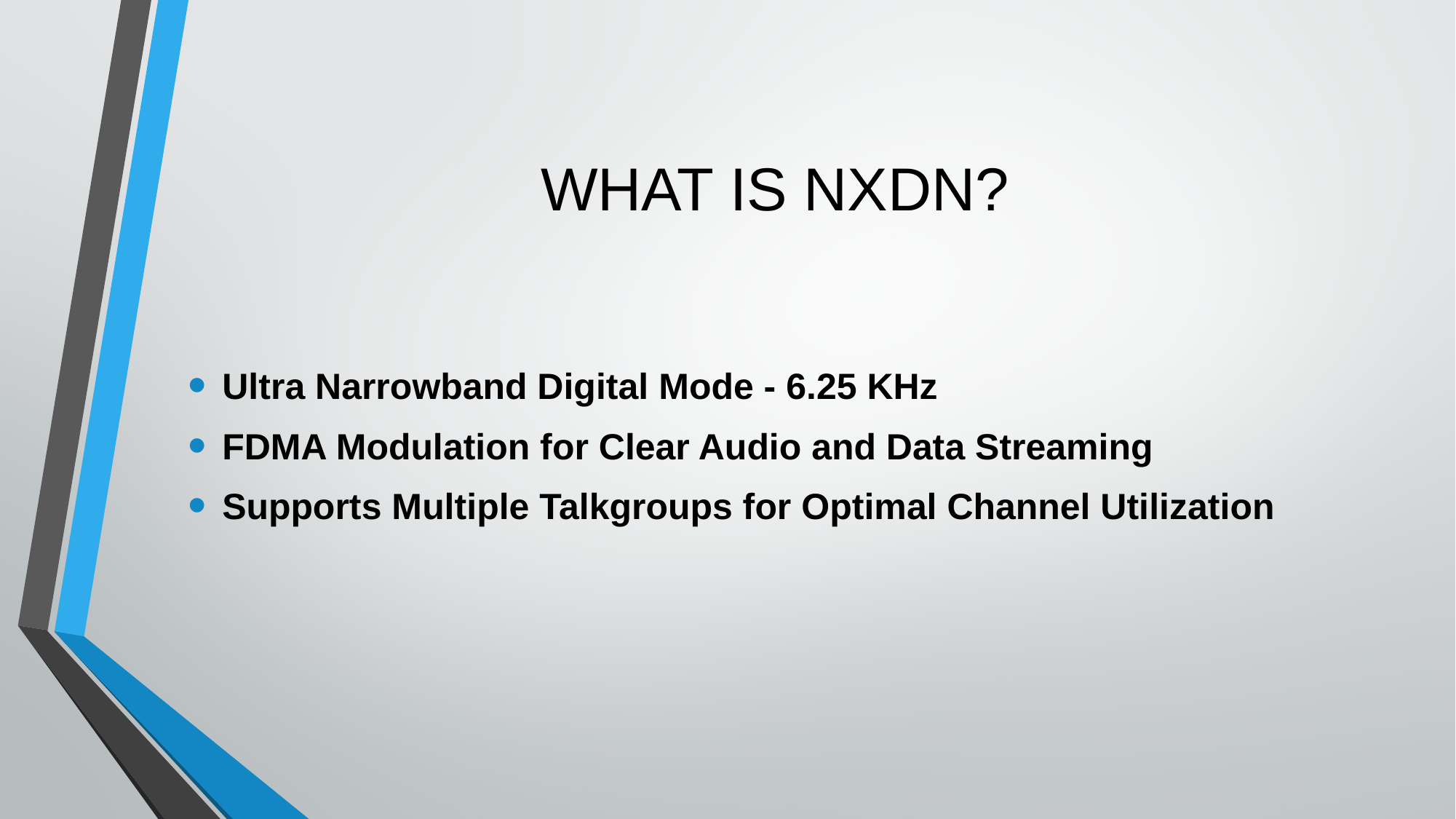

# WHAT IS NXDN?
Ultra Narrowband Digital Mode - 6.25 KHz
FDMA Modulation for Clear Audio and Data Streaming
Supports Multiple Talkgroups for Optimal Channel Utilization